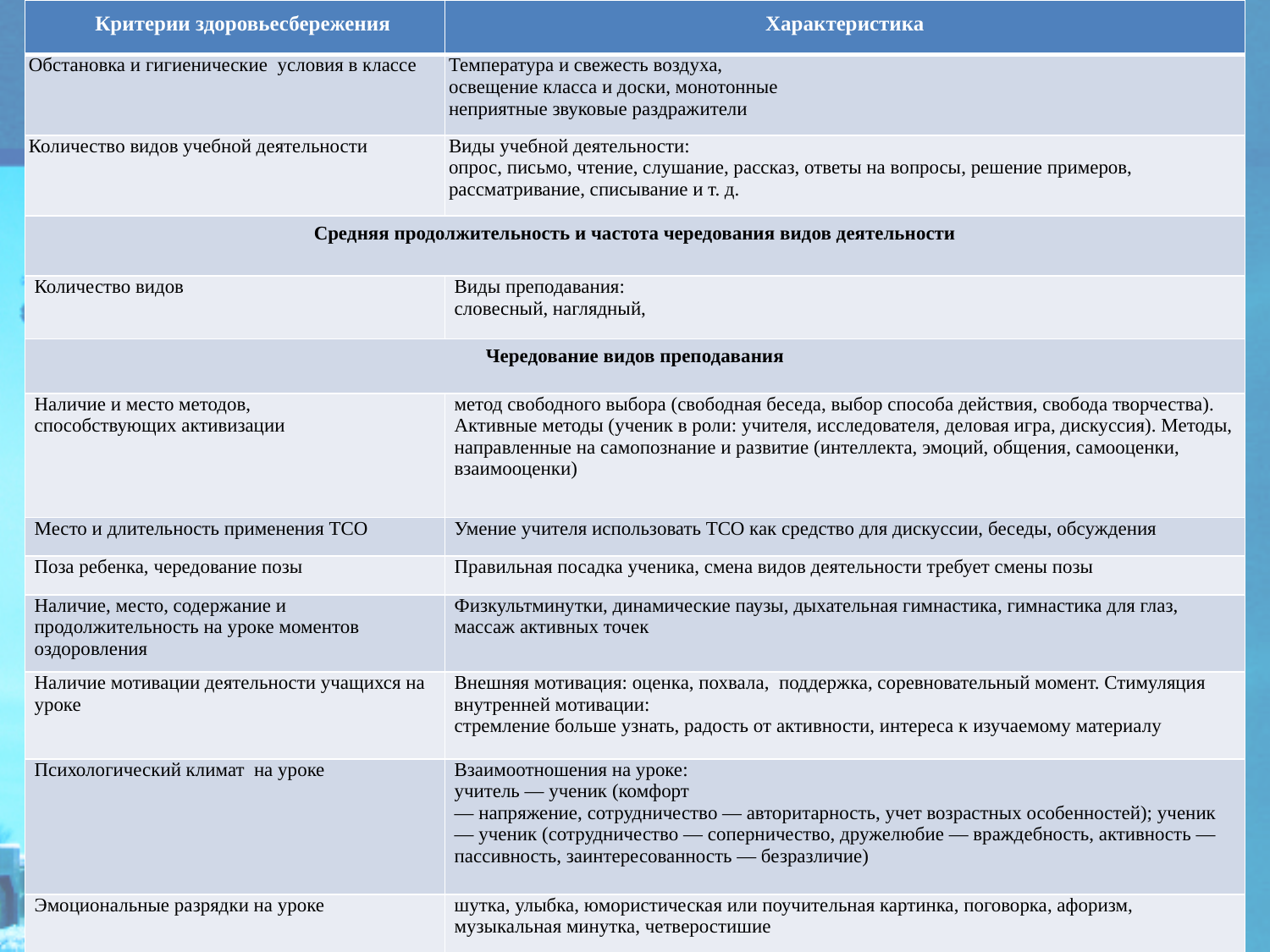

| Критерии здоровьесбережения | Характеристика |
| --- | --- |
| Обстановка и гигиенические  условия в классе | Температура и свежесть воздуха, освещение класса и доски, монотонные неприятные звуковые раздражители |
| Количество видов учебной деятельности | Виды учебной деятельности: опрос, письмо, чтение, слушание, рассказ, ответы на вопросы, решение примеров, рассматривание, списывание и т. д. |
| Средняя продолжительность и частота чередования видов деятельности |  |
| Количество видов | Виды преподавания: словесный, наглядный, |
| Чередование видов преподавания |  |
| Наличие и место методов, способствующих активизации | метод свободного выбора (свободная беседа, выбор способа действия, свобода творчества). Активные методы (ученик в роли: учителя, исследователя, деловая игра, дискуссия). Методы, направленные на самопознание и развитие (интеллекта, эмоций, общения, самооценки, взаимооценки) |
| Место и длительность применения ТСО | Умение учителя использовать ТСО как средство для дискуссии, беседы, обсуждения |
| Поза ребенка, чередование позы | Правильная посадка ученика, смена видов деятельности требует смены позы |
| Наличие, место, содержание и продолжительность на уроке моментов оздоровления | Физкультминутки, динамические паузы, дыхательная гимнастика, гимнастика для глаз, массаж активных точек |
| Наличие мотивации деятельности учащихся на уроке | Внешняя мотивация: оценка, похвала,  поддержка, соревновательный момент. Стимуляция внутренней мотивации: стремление больше узнать, радость от активности, интереса к изучаемому материалу |
| Психологический климат  на уроке | Взаимоотношения на уроке: учитель — ученик (комфорт — напряжение, сотрудничество — авторитарность, учет возрастных особенностей); ученик — ученик (сотрудничество — соперничество, дружелюбие — враждебность, активность — пассивность, заинтересованность — безразличие) |
| Эмоциональные разрядки на уроке | шутка, улыбка, юмористическая или поучительная картинка, поговорка, афоризм, музыкальная минутка, четверостишие |